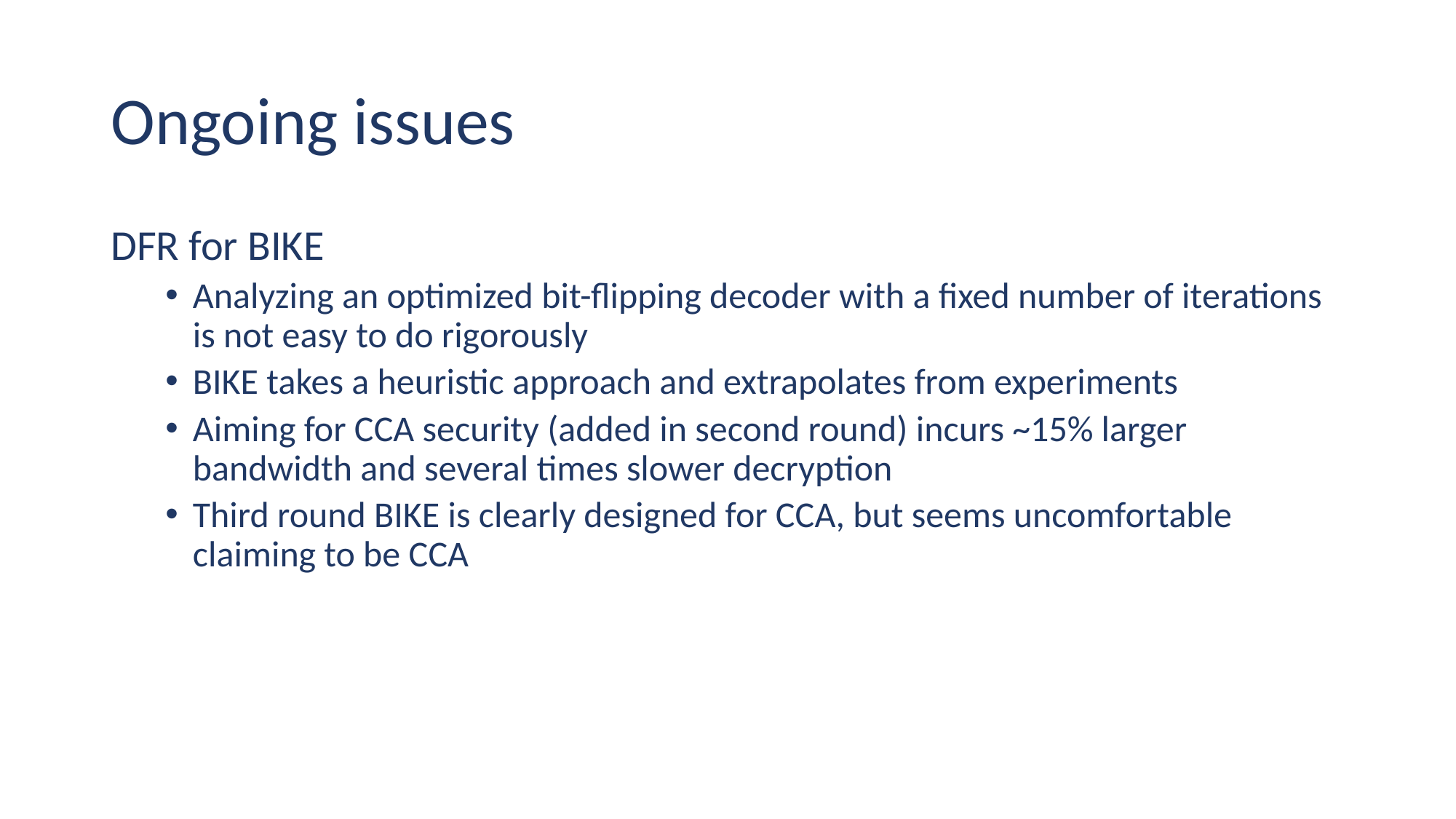

# Ongoing issues
DFR for BIKE
Analyzing an optimized bit-flipping decoder with a fixed number of iterations is not easy to do rigorously
BIKE takes a heuristic approach and extrapolates from experiments
Aiming for CCA security (added in second round) incurs ~15% larger bandwidth and several times slower decryption
Third round BIKE is clearly designed for CCA, but seems uncomfortable claiming to be CCA